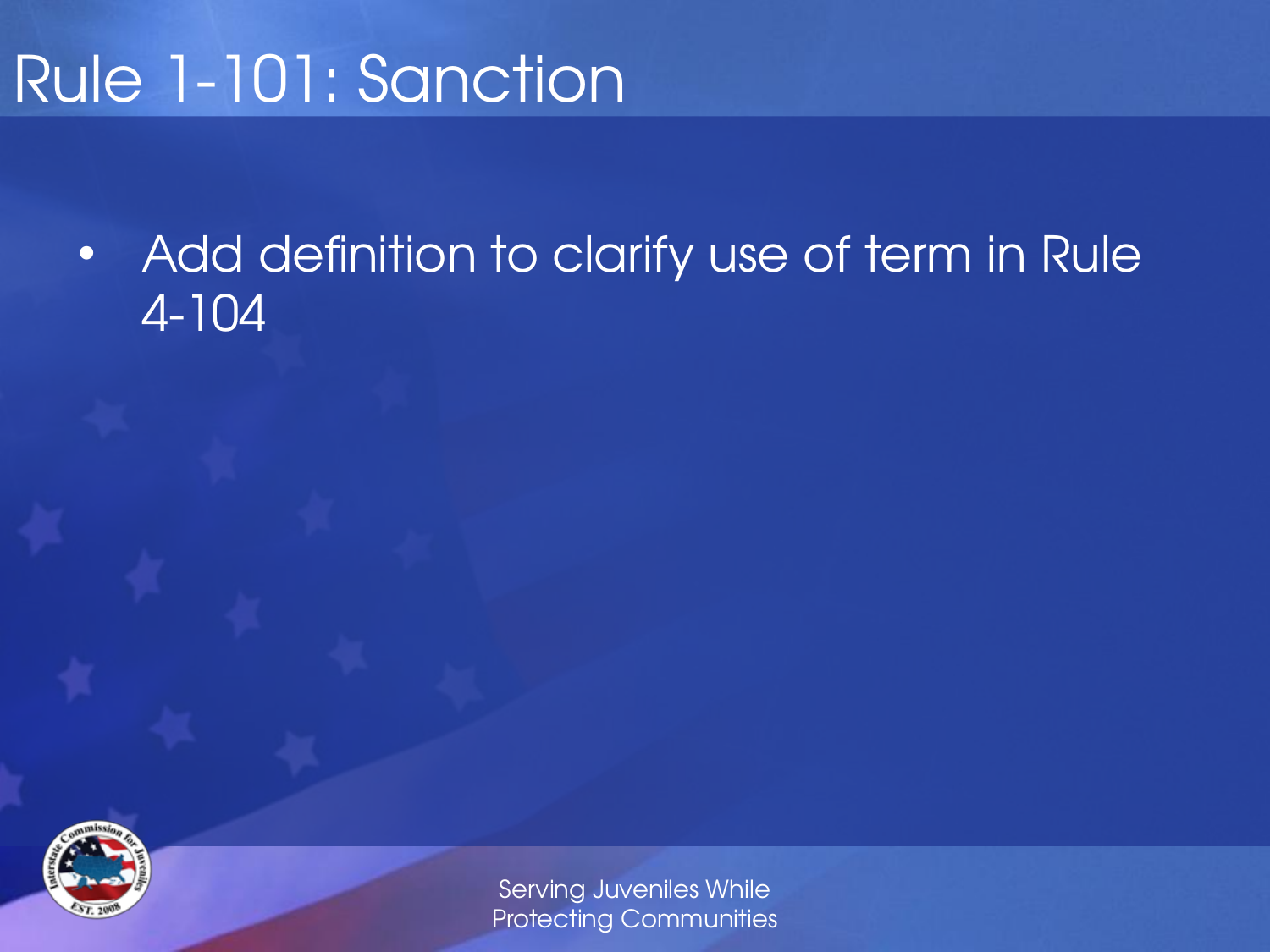

# Rule 1-101: Sanction
Add definition to clarify use of term in Rule 4-104

Serving Juveniles While Protecting Communities